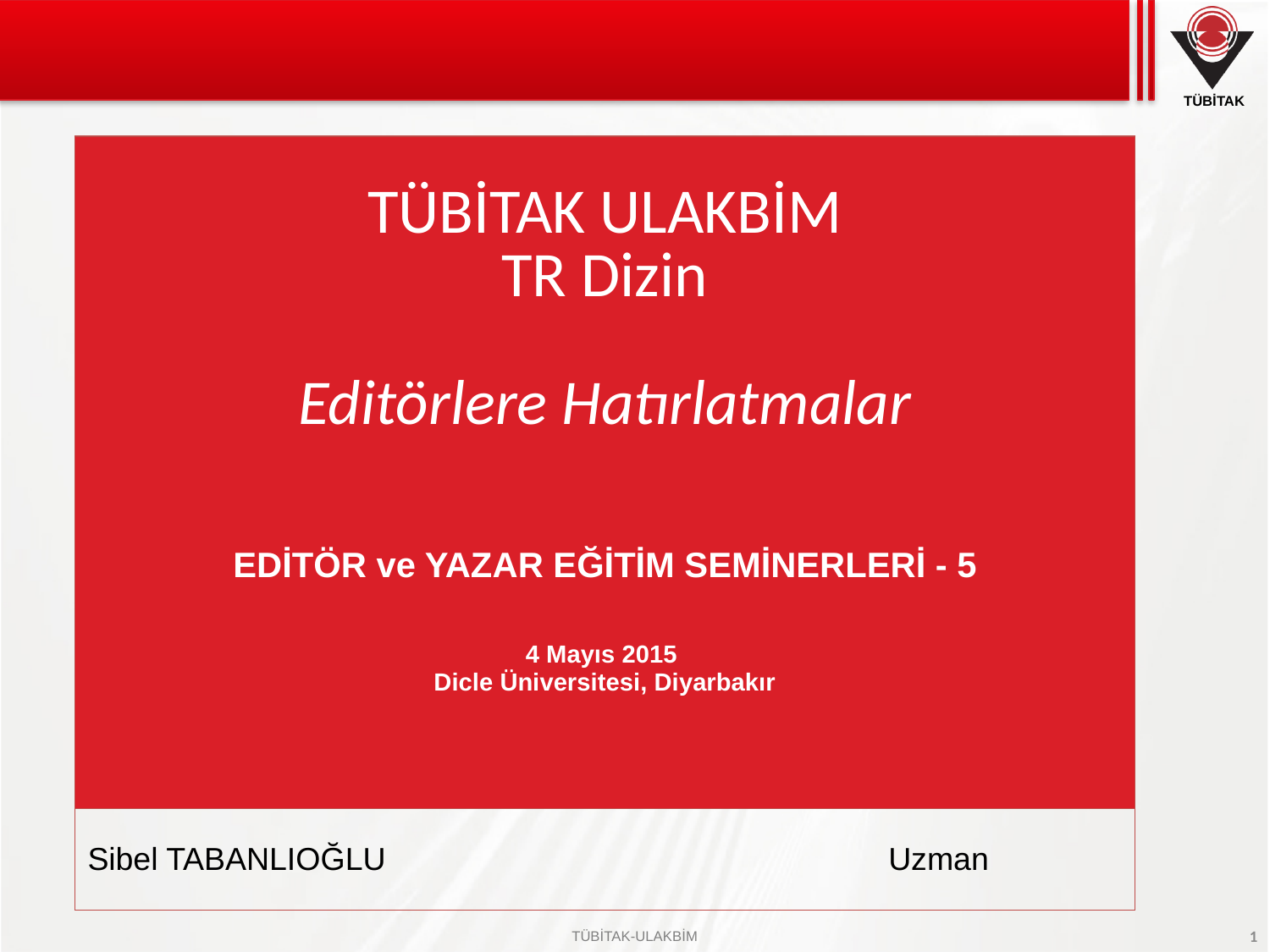

| TÜBİTAK ULAKBİM TR Dizin Editörlere Hatırlatmalar EDİTÖR ve YAZAR EĞİTİM SEMİNERLERİ - 5 4 Mayıs 2015 Dicle Üniversitesi, Diyarbakır |  |
| --- | --- |
| Sibel TABANLIOĞLU | Uzman |